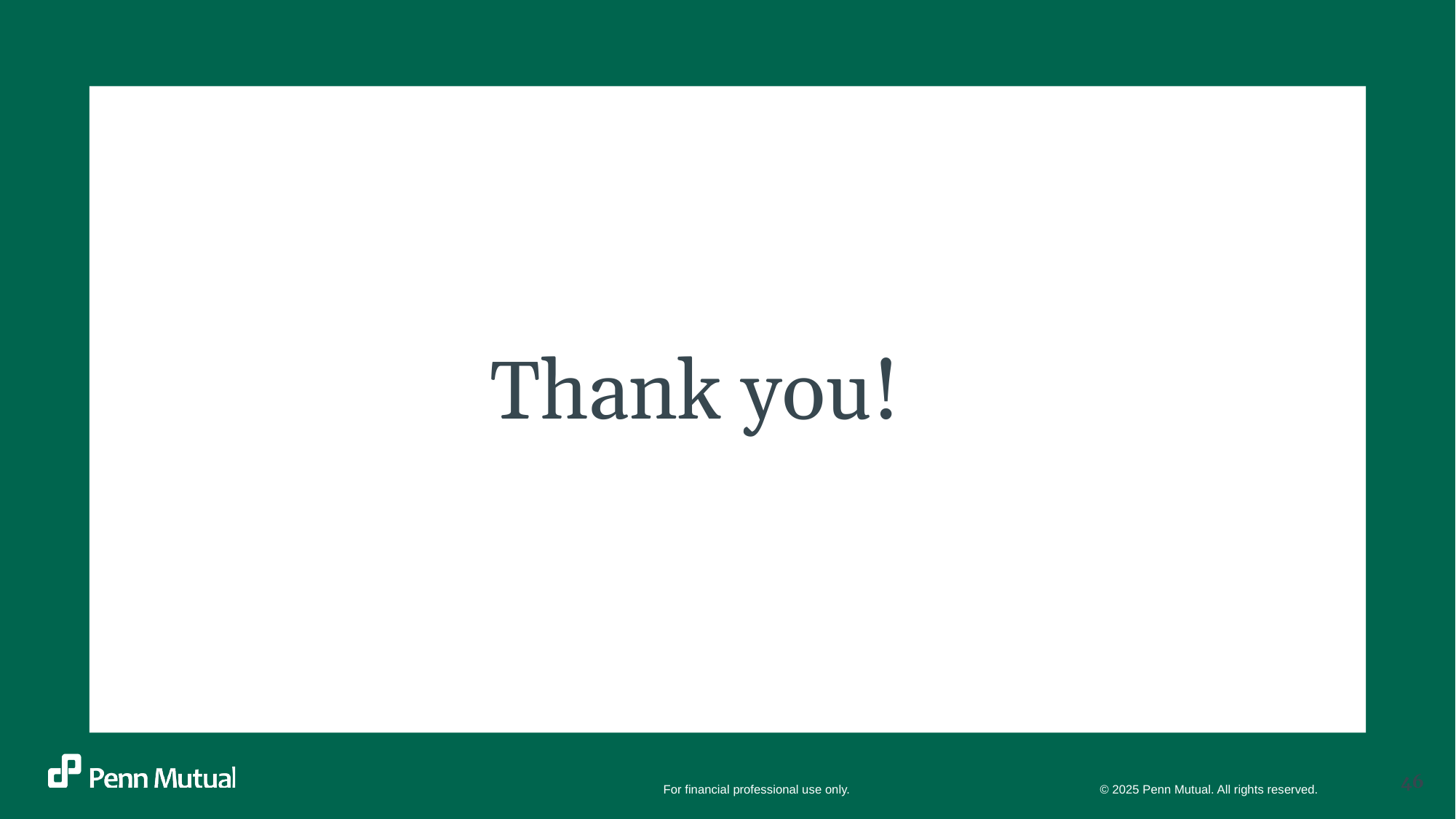

Thank you!

46
For financial professional use only. 			© 2025 Penn Mutual. All rights reserved.